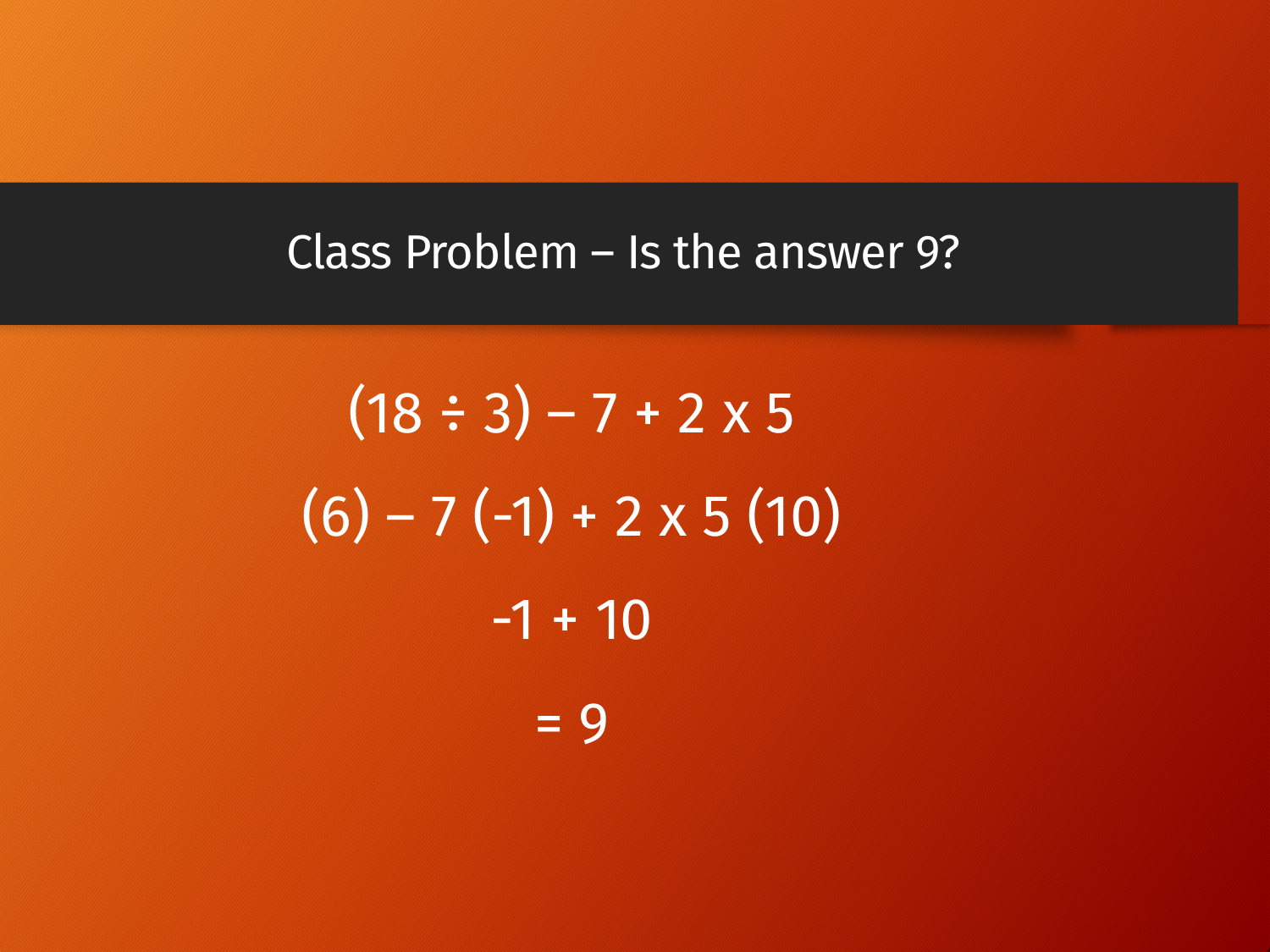

# Class Problem – Is the answer 9?

(18 ÷ 3) – 7 + 2 x 5

(6) – 7 (-1) + 2 x 5 (10)

-1 + 10

= 9